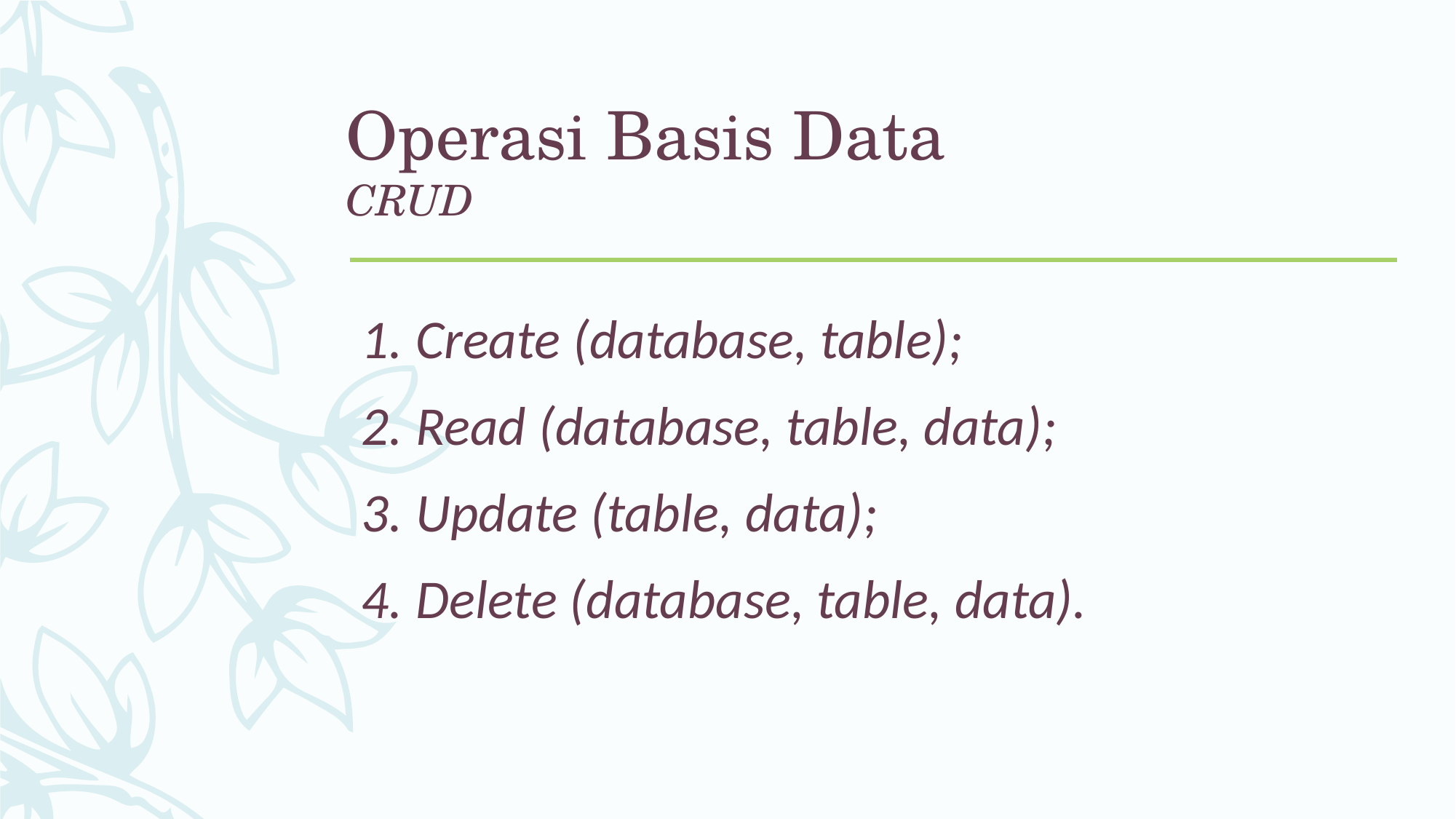

# Operasi Basis Data CRUD
Create (database, table);
Read (database, table, data);
Update (table, data);
Delete (database, table, data).